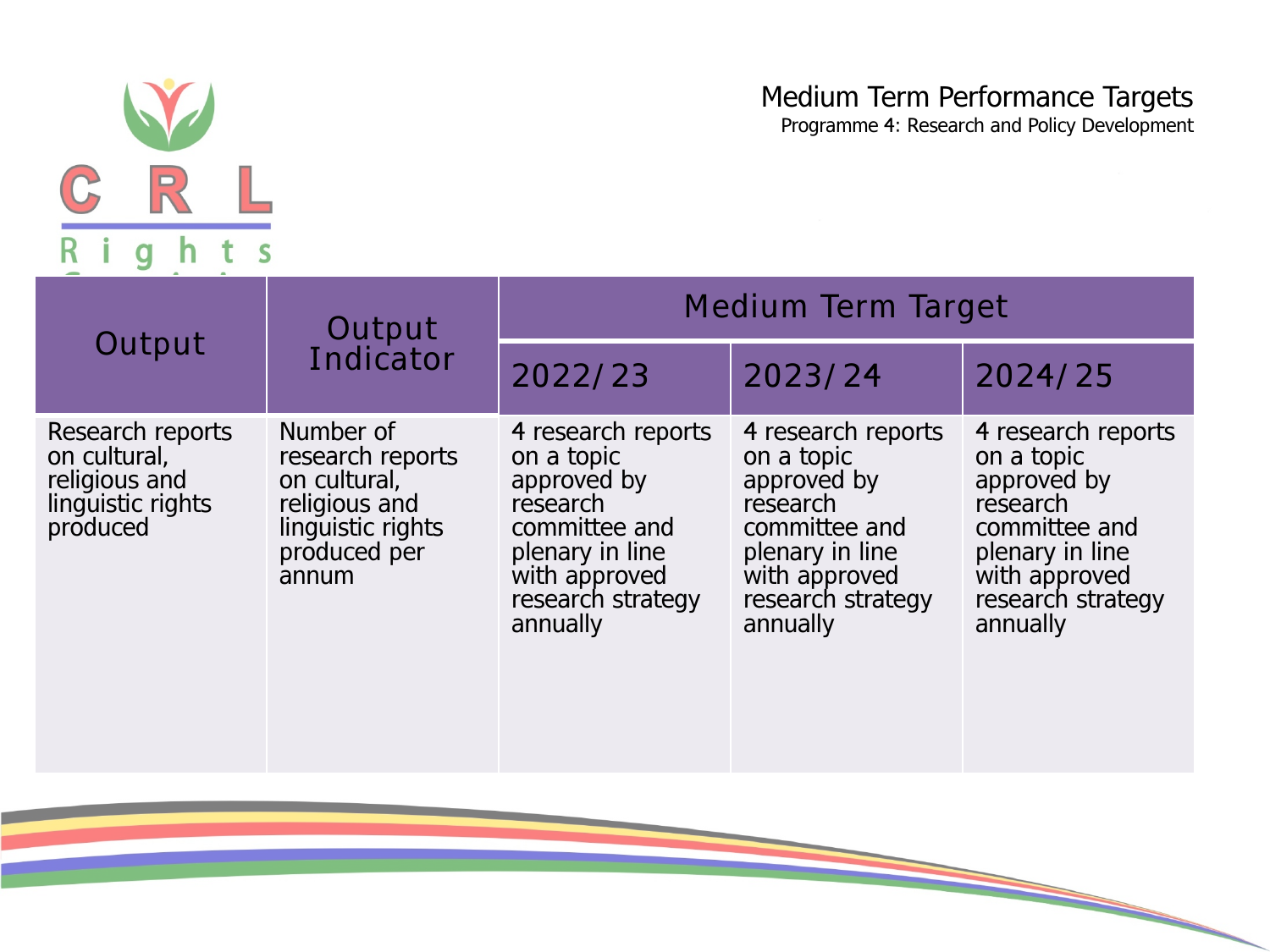

# Medium Term Performance Targets Programme 4: Research and Policy Development
| Output | Output Indicator | Medium Term Target |  |  |
| --- | --- | --- | --- | --- |
|  |  | 2022/23 | 2023/24 | 2024/25 |
| Research reports on cultural, religious and linguistic rights produced | Number of research reports on cultural, religious and linguistic rights produced per annum | 4 research reports on a topic approved by research committee and plenary in line with approved research strategy annually | 4 research reports on a topic approved by research committee and plenary in line with approved research strategy annually | 4 research reports on a topic approved by research committee and plenary in line with approved research strategy annually |